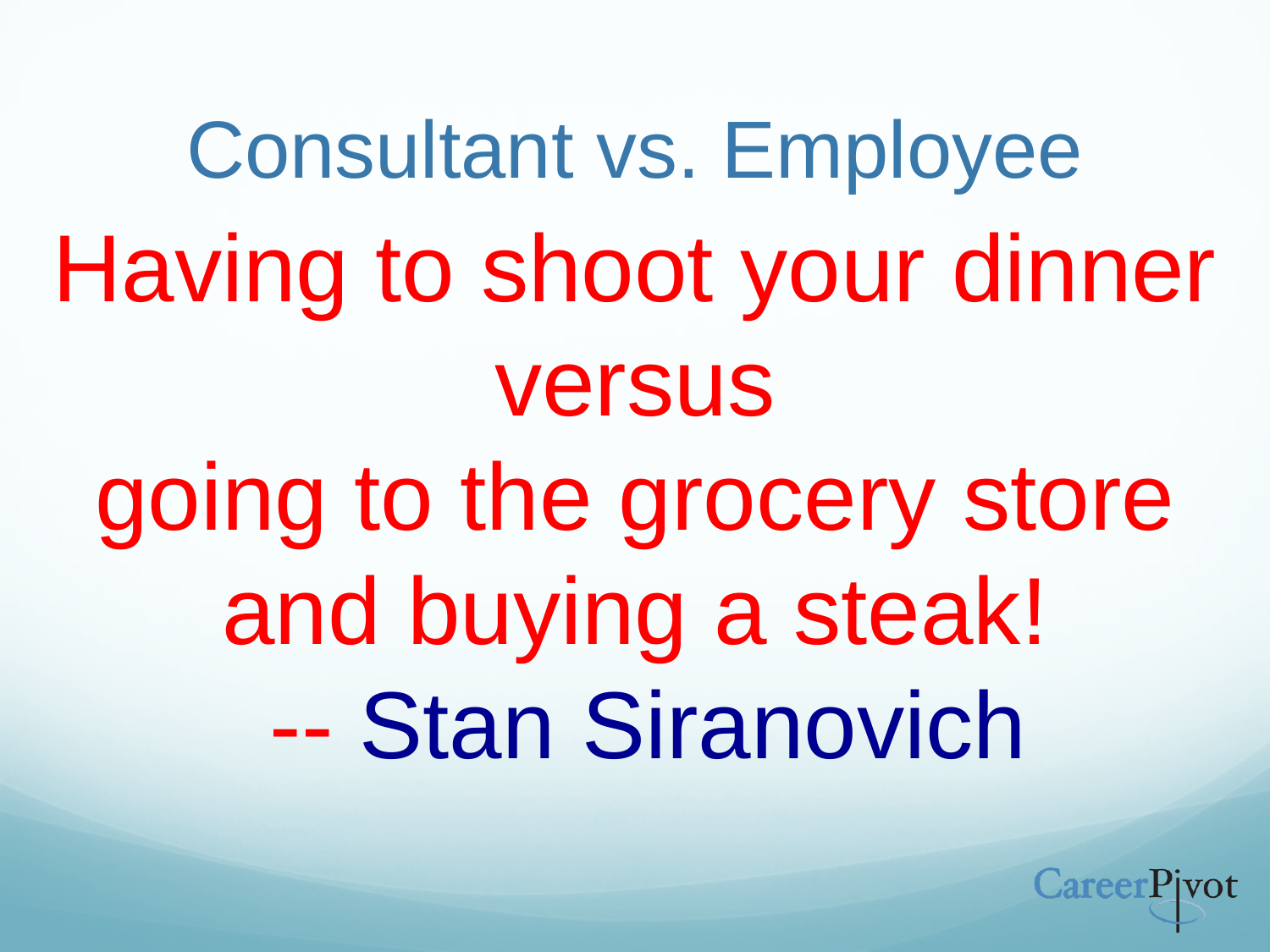

# Consultant vs. Employee
Having to shoot your dinner versus
going to the grocery store and buying a steak!
 -- Stan Siranovich